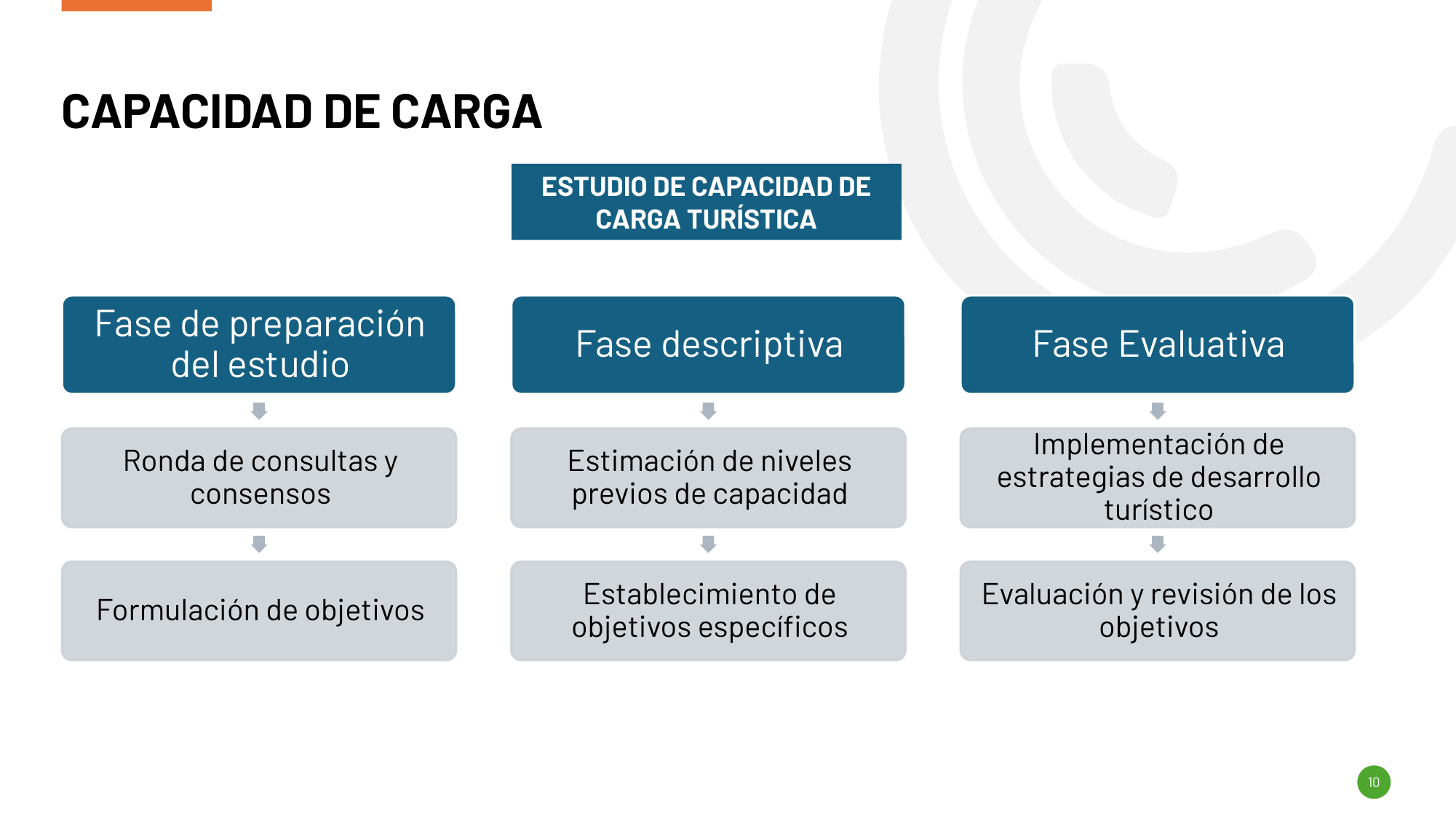

# Capacidad de carga
ESTUDIO DE CAPACIDAD DE CARGA TURÍSTICA
Fase de preparación del estudio
Ronda de consultas y consensos
Formulación de objetivos
Fase descriptiva
Estimación de niveles previos de capacidad
Establecimiento de objetivos específicos
Fase Evaluativa
Implementación de estrategias de desarrollo turístico
Evaluación y revisión de los objetivos
10